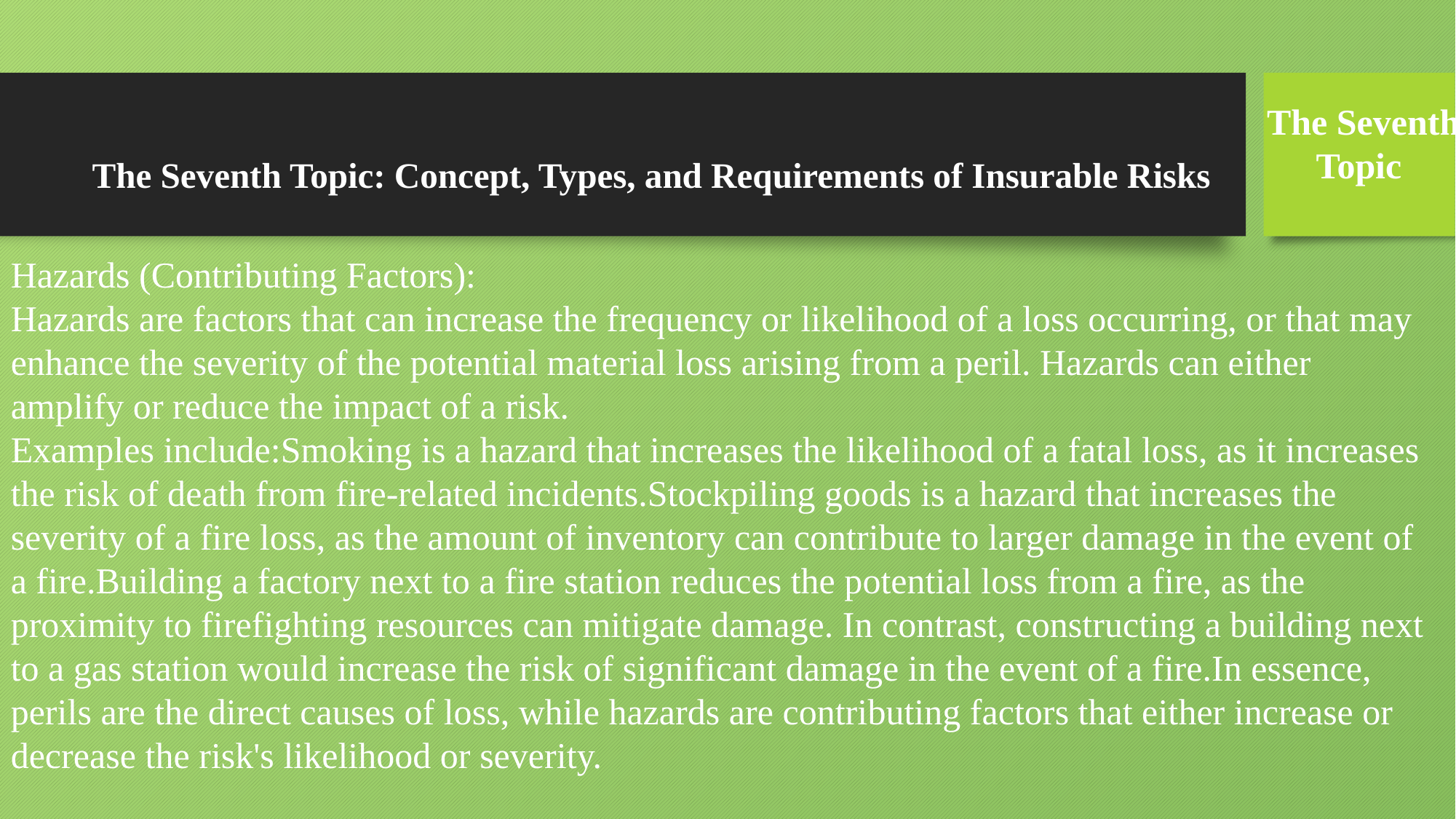

# The Seventh Topic: Concept, Types, and Requirements of Insurable Risks
The Seventh
 Topic

Hazards (Contributing Factors):
Hazards are factors that can increase the frequency or likelihood of a loss occurring, or that may enhance the severity of the potential material loss arising from a peril. Hazards can either amplify or reduce the impact of a risk.
Examples include:Smoking is a hazard that increases the likelihood of a fatal loss, as it increases the risk of death from fire-related incidents.Stockpiling goods is a hazard that increases the severity of a fire loss, as the amount of inventory can contribute to larger damage in the event of a fire.Building a factory next to a fire station reduces the potential loss from a fire, as the proximity to firefighting resources can mitigate damage. In contrast, constructing a building next to a gas station would increase the risk of significant damage in the event of a fire.In essence, perils are the direct causes of loss, while hazards are contributing factors that either increase or decrease the risk's likelihood or severity.